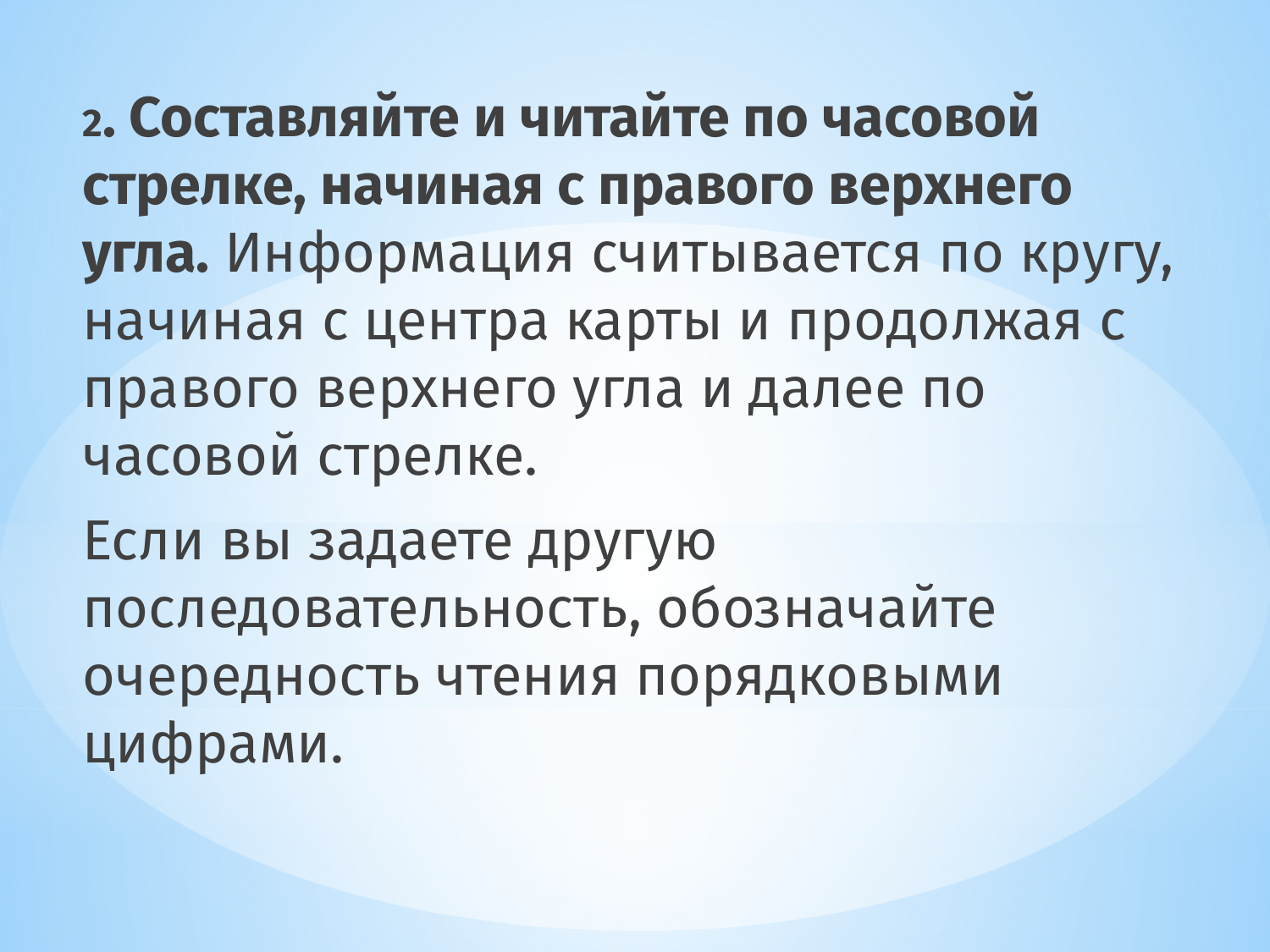

2. Составляйте и читайте по часовой стрелке, начиная с правого верхнего угла. Информация считывается по кругу, начиная с центра карты и продолжая с правого верхнего угла и далее по часовой стрелке.
Если вы задаете другую последовательность, обозначайте очередность чтения порядковыми цифрами.